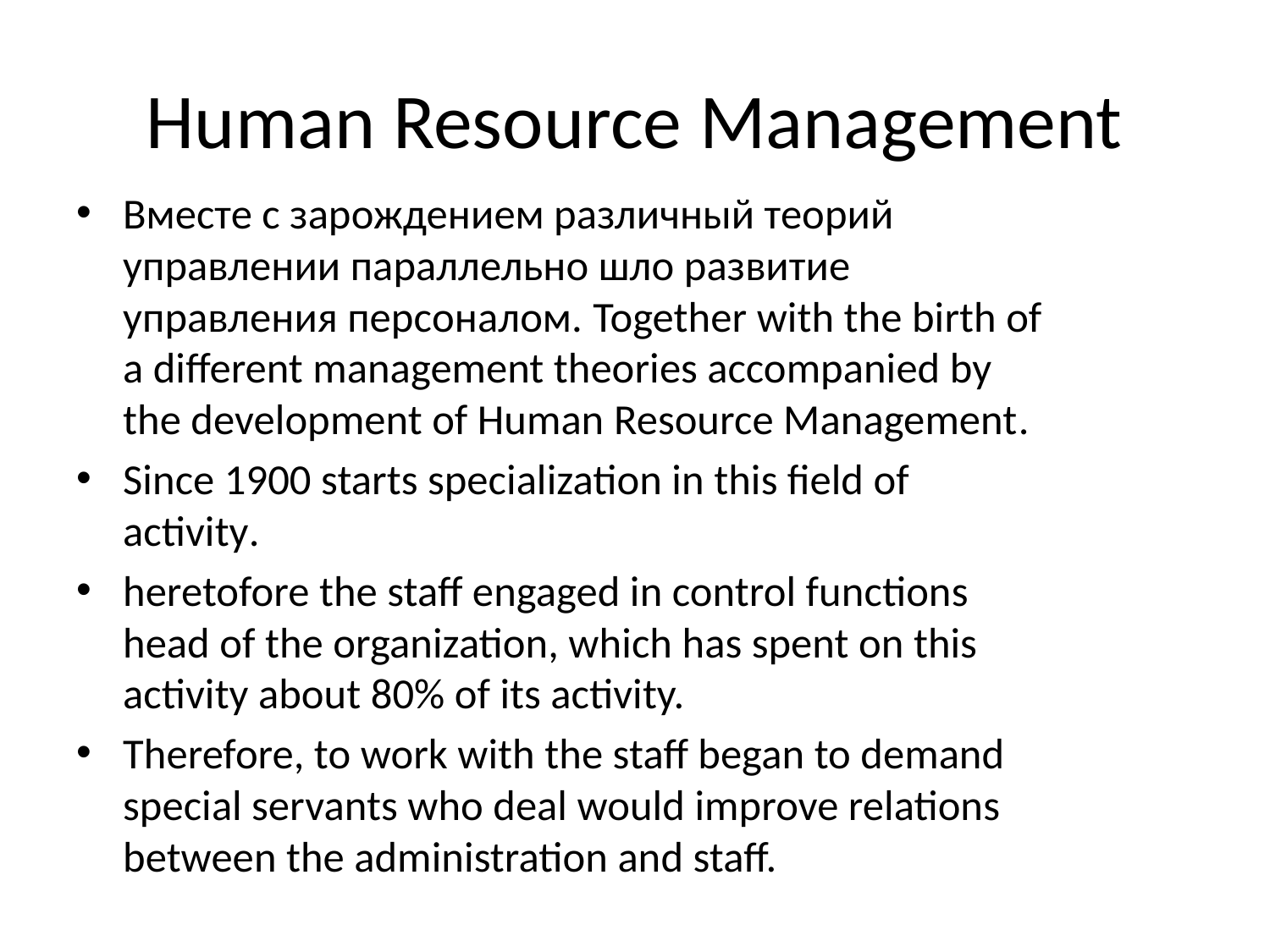

# Human Resource Management
Вместе с зарождением различный теорий управлении параллельно шло развитие управления персоналом. Together with the birth of a different management theories accompanied by the development of Human Resource Management.
Since 1900 starts specialization in this field of activity.
heretofore the staff engaged in control functions head of the organization, which has spent on this activity about 80% of its activity.
Therefore, to work with the staff began to demand special servants who deal would improve relations between the administration and staff.